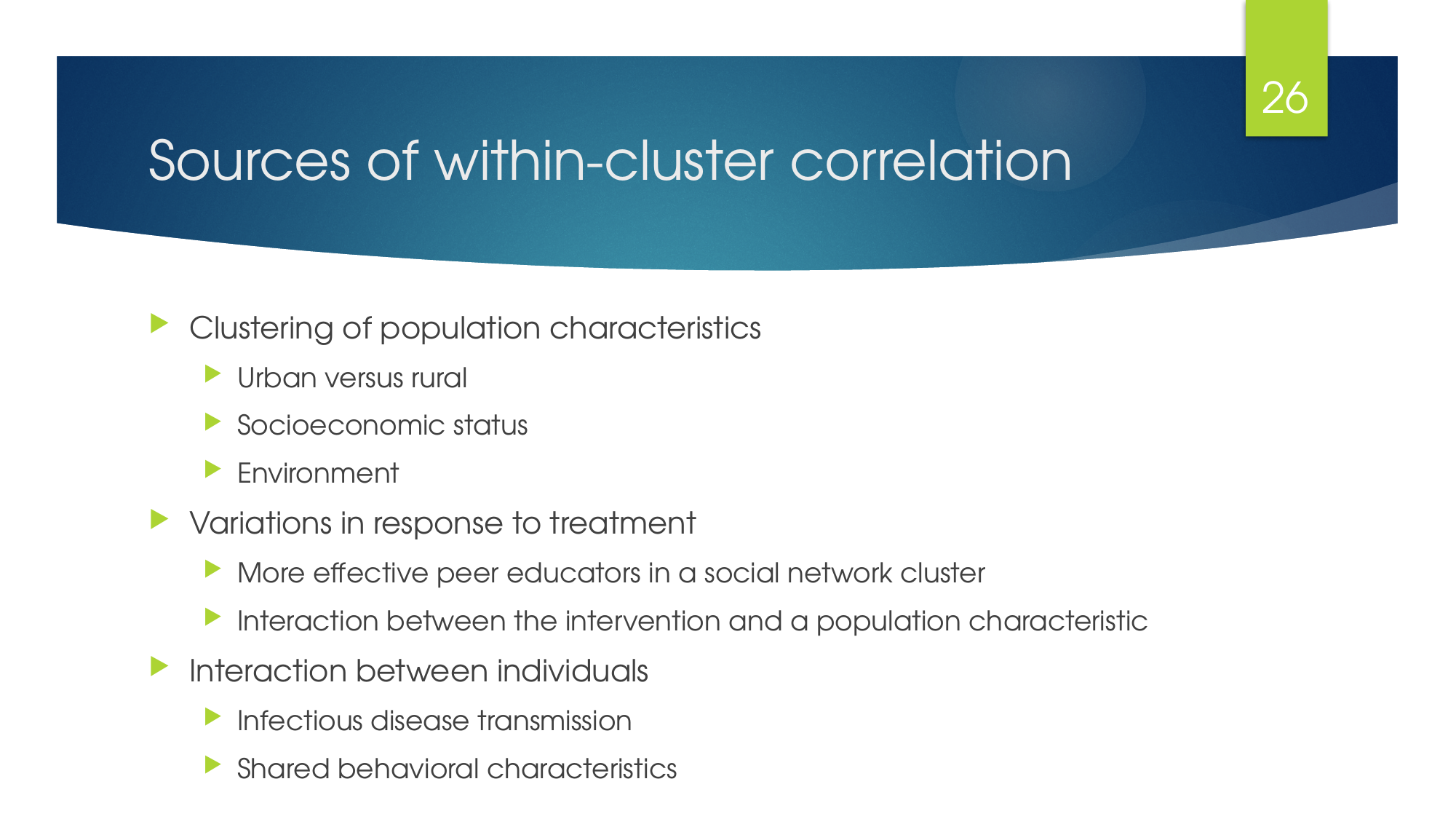

26
# Sources of within-cluster correlation
Clustering of population characteristics
Urban versus rural
Socioeconomic status
Environment
Variations in response to treatment
More effective peer educators in a social network cluster
Interaction between the intervention and a population characteristic
Interaction between individuals
Infectious disease transmission
Shared behavioral characteristics